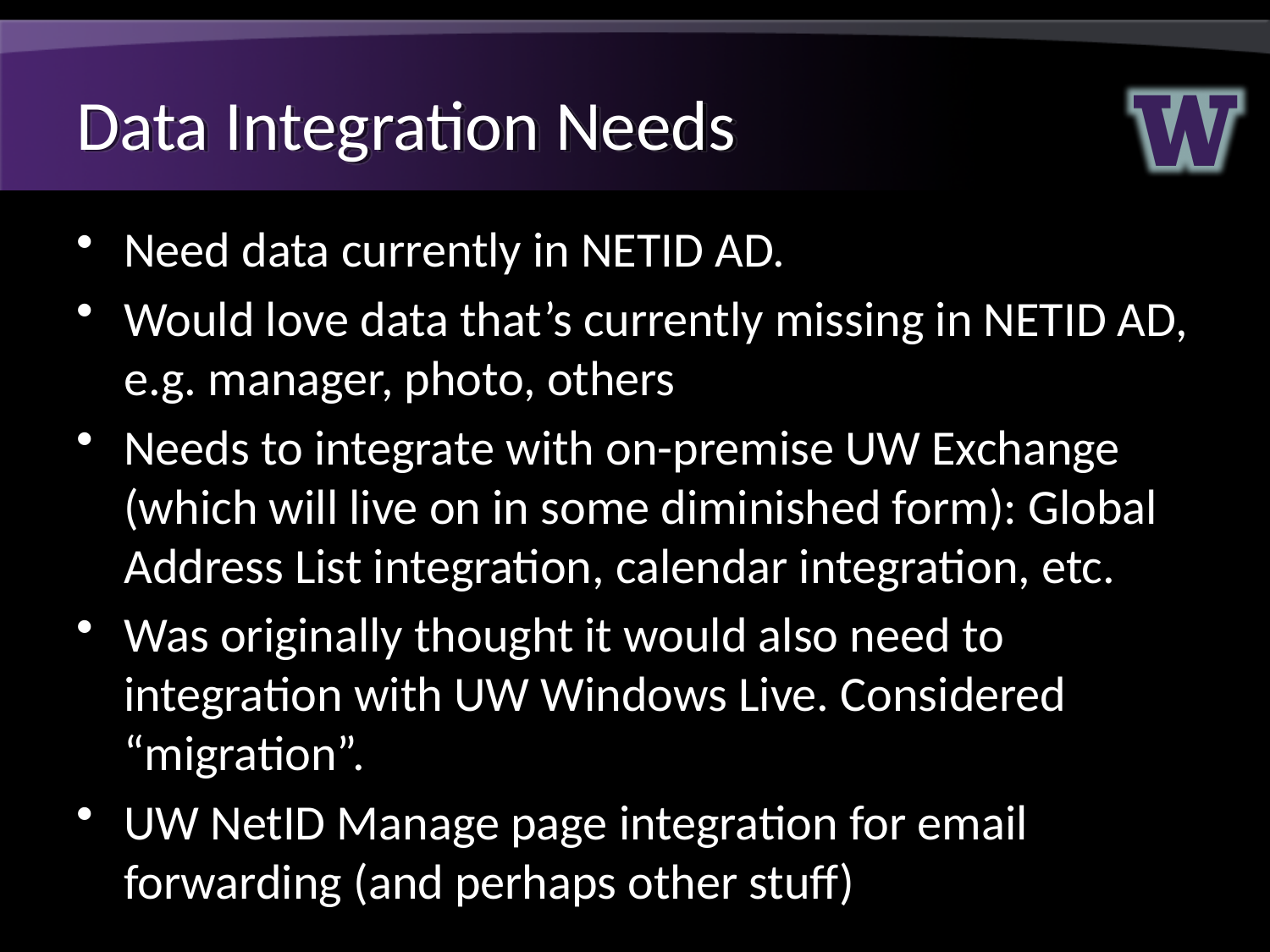

# Data Integration Needs
Need data currently in NETID AD.
Would love data that’s currently missing in NETID AD, e.g. manager, photo, others
Needs to integrate with on-premise UW Exchange (which will live on in some diminished form): Global Address List integration, calendar integration, etc.
Was originally thought it would also need to integration with UW Windows Live. Considered “migration”.
UW NetID Manage page integration for email forwarding (and perhaps other stuff)